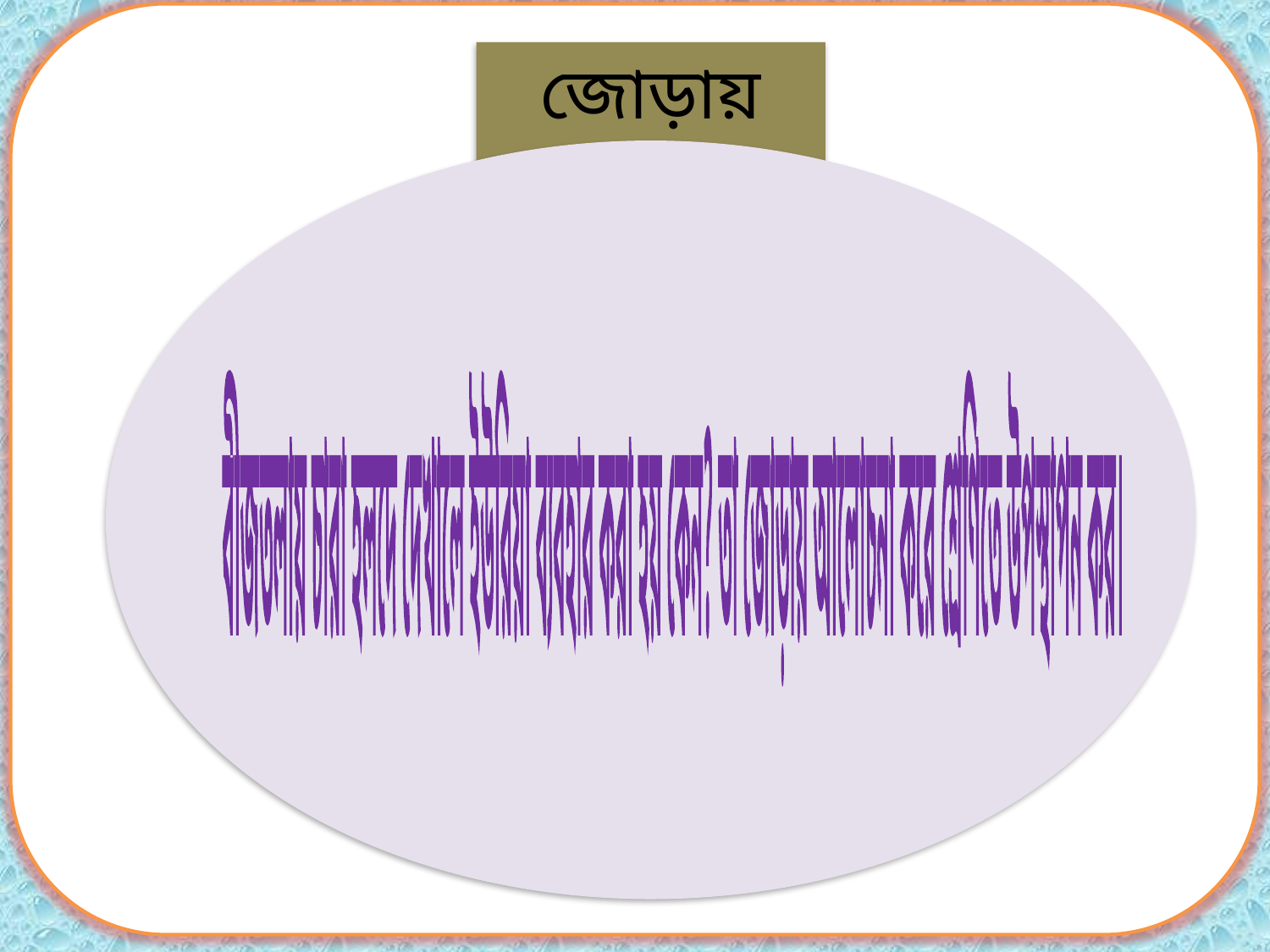

জোড়ায় কাজ

বীজতলায় চারা হলদে দেখালে ইউরিয়া ব্যবহার করা হয় কেন? তা জোড়ায় আলোচনা করে শ্রেণিতে উপস্থাপন কর।